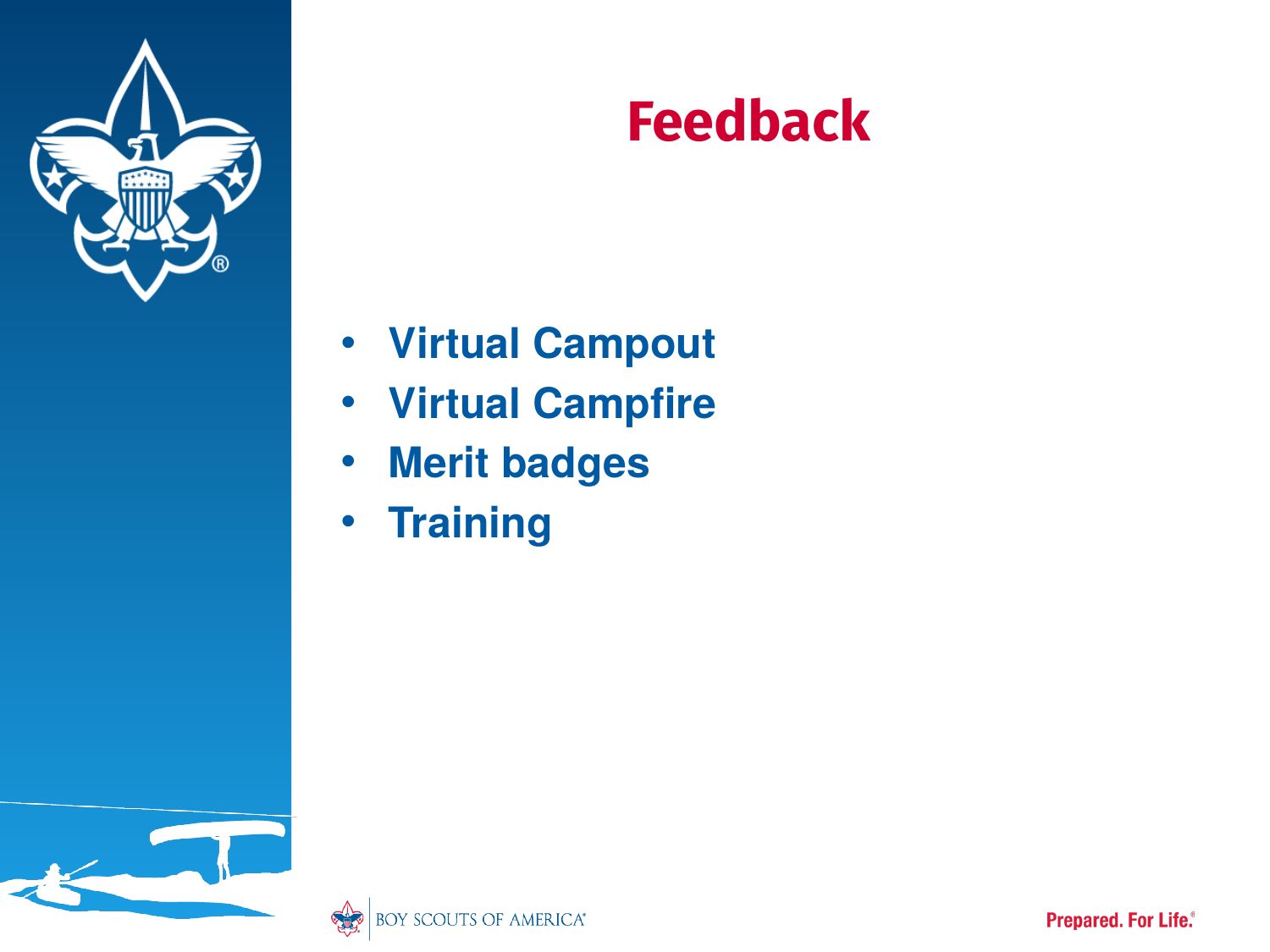

# Feedback
Virtual Campout
Virtual Campfire
Merit badges
Training